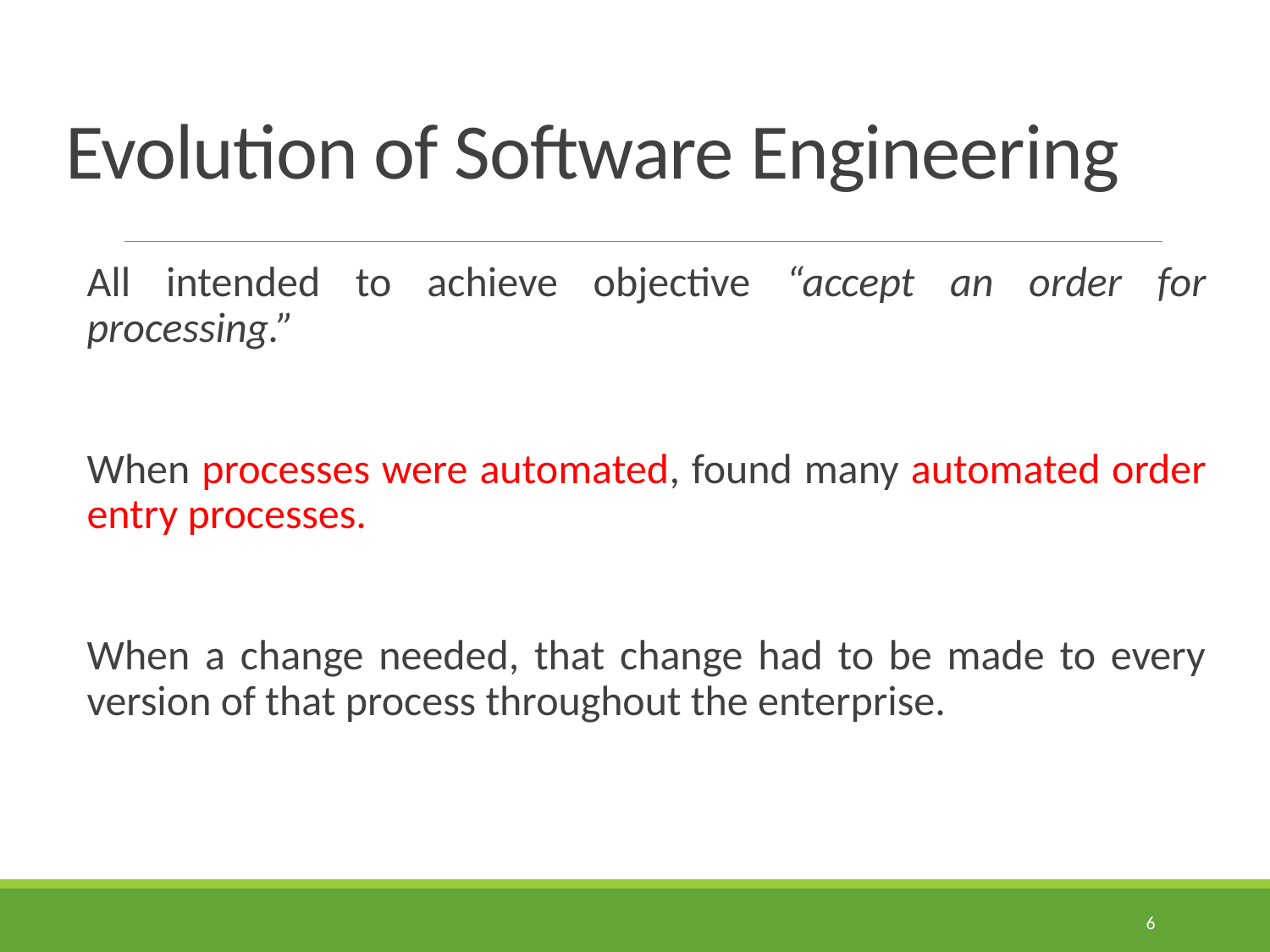

# Evolution of Software Engineering
All intended to achieve objective “accept an order for processing.”

When processes were automated, found many automated order entry processes.

When a change needed, that change had to be made to every version of that process throughout the enterprise.
6